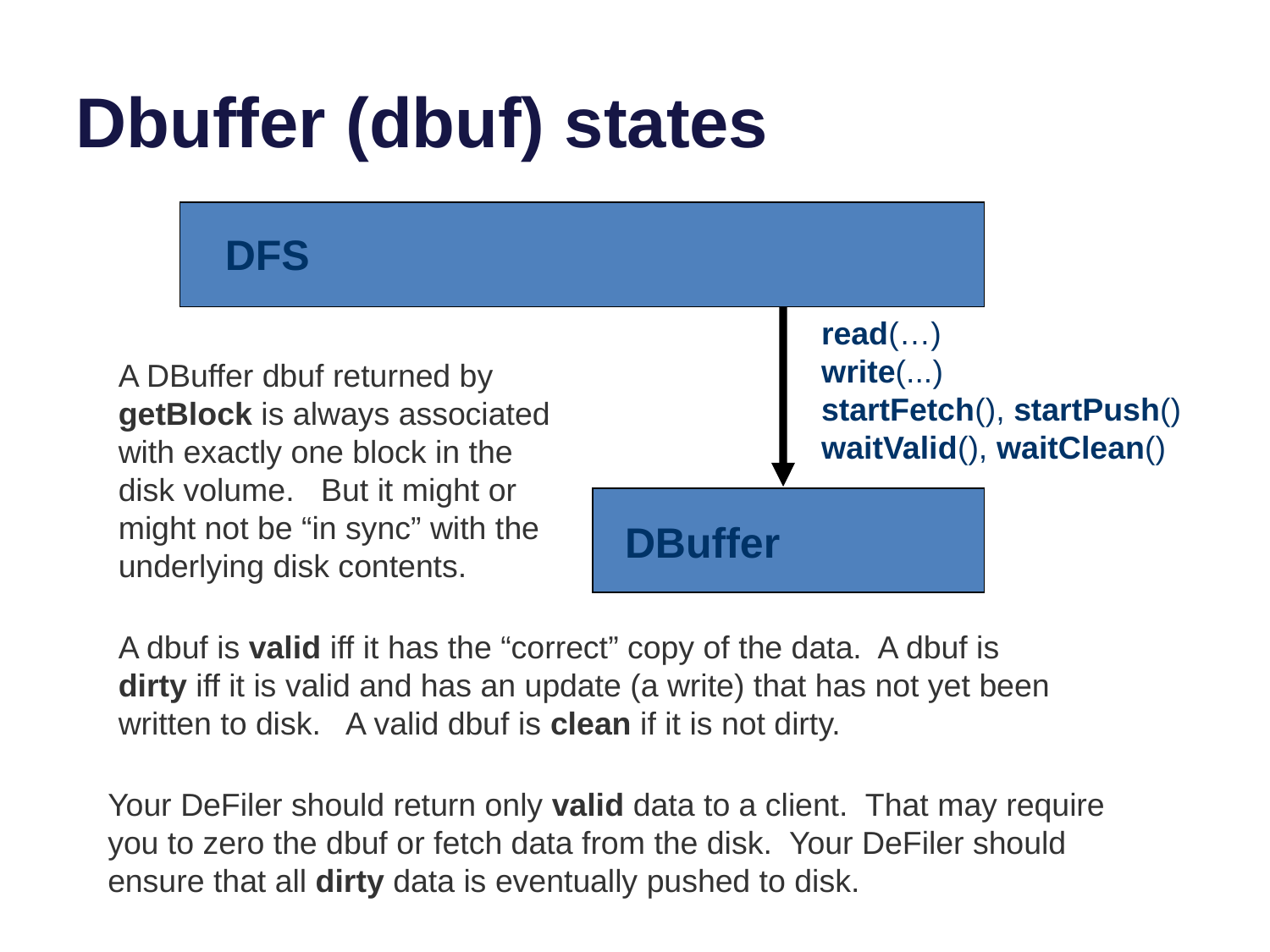

# Dbuffer (dbuf) states

DFS

read(…)
write(...)
startFetch(), startPush()
waitValid(), waitClean()
A DBuffer dbuf returned by getBlock is always associated with exactly one block in the disk volume.   But it might or might not be “in sync” with the underlying disk contents.

DBuffer
A dbuf is valid iff it has the “correct” copy of the data.  A dbuf is dirty iff it is valid and has an update (a write) that has not yet been written to disk.   A valid dbuf is clean if it is not dirty.
Your DeFiler should return only valid data to a client.  That may require you to zero the dbuf or fetch data from the disk.  Your DeFiler should ensure that all dirty data is eventually pushed to disk.